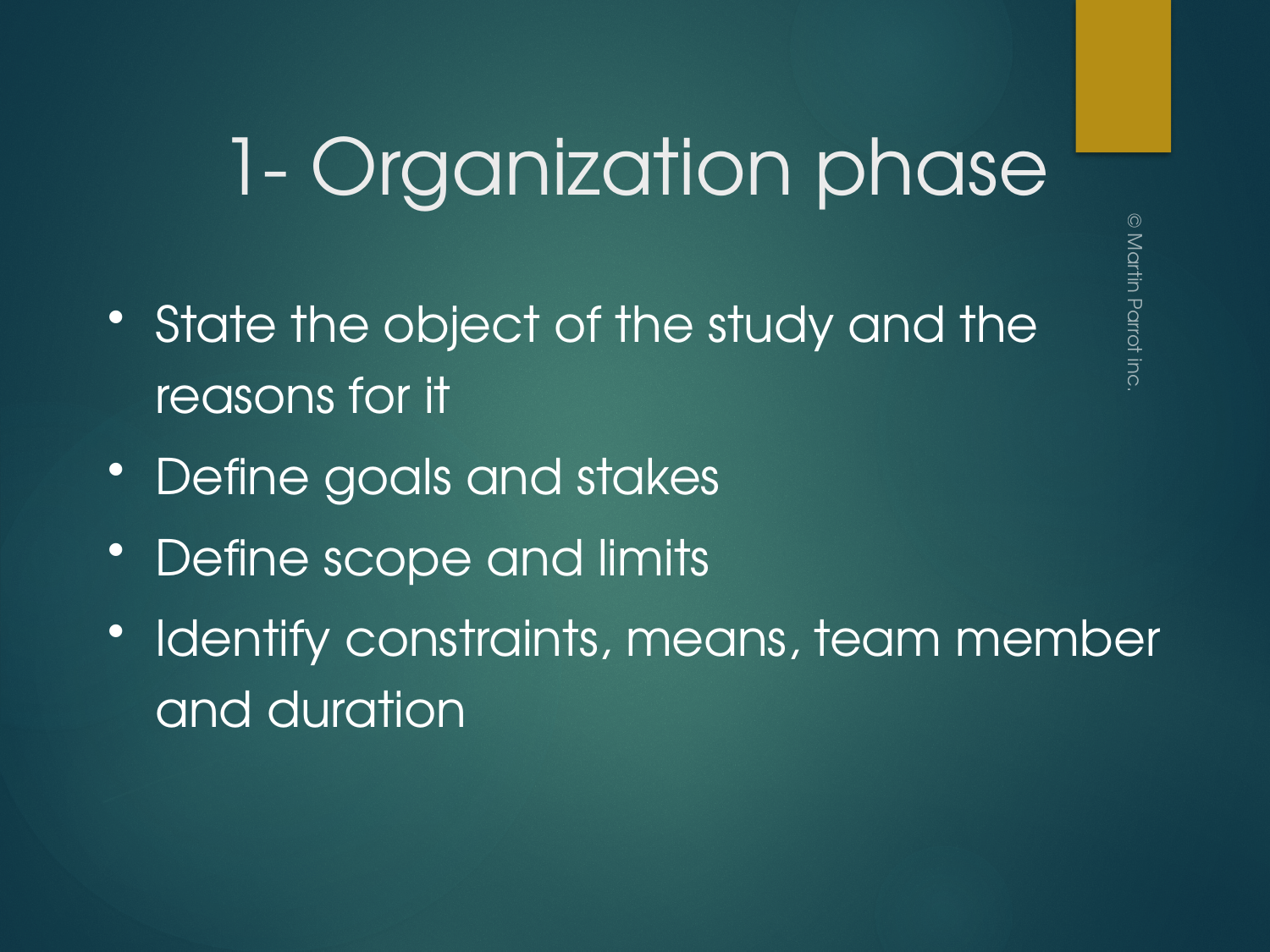

1- Organization phase
State the object of the study and the reasons for it
Define goals and stakes
Define scope and limits
Identify constraints, means, team member and duration
© Martin Parrot inc.